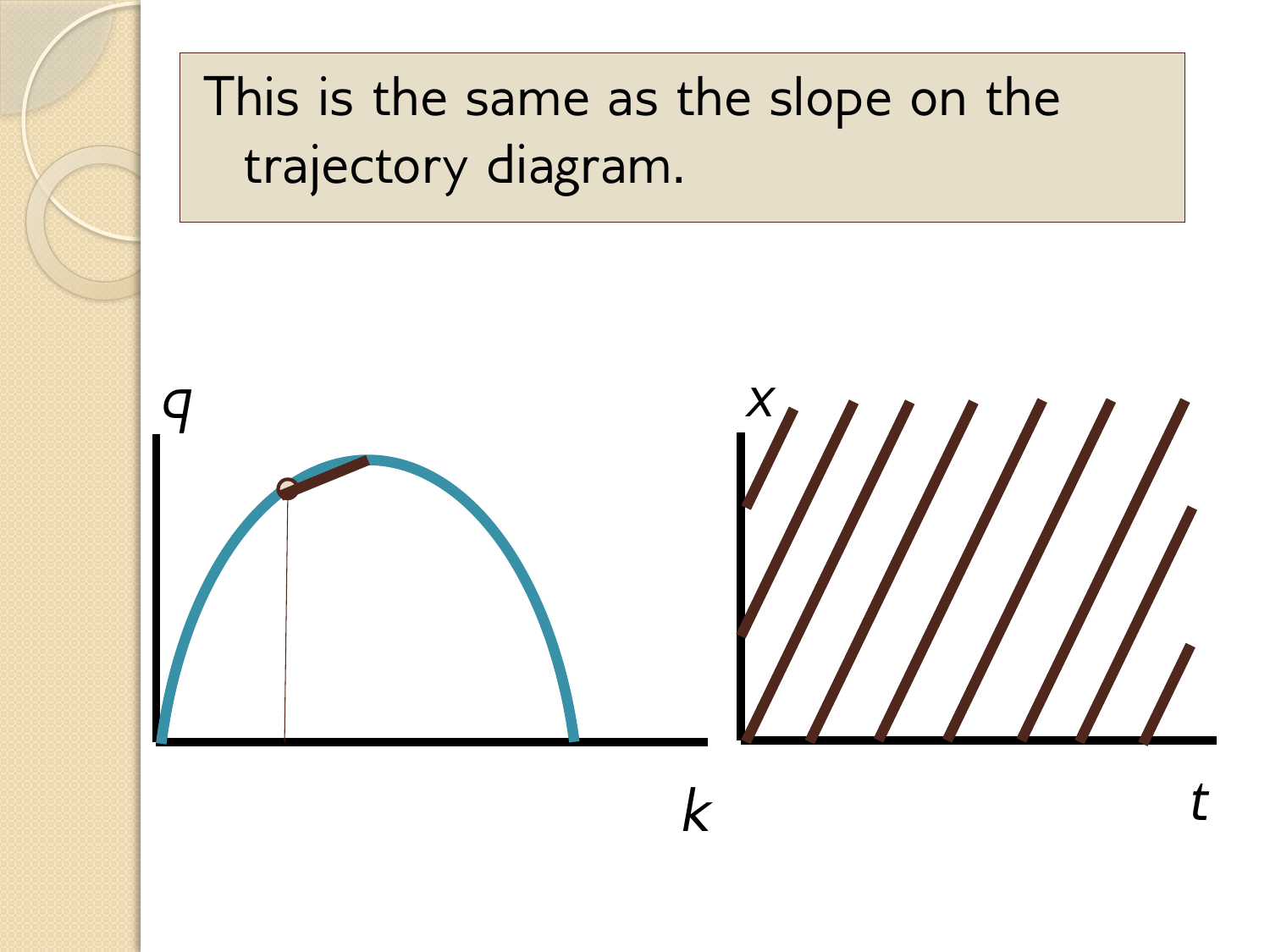

This is the same as the slope on the trajectory diagram.
x
q

t
k